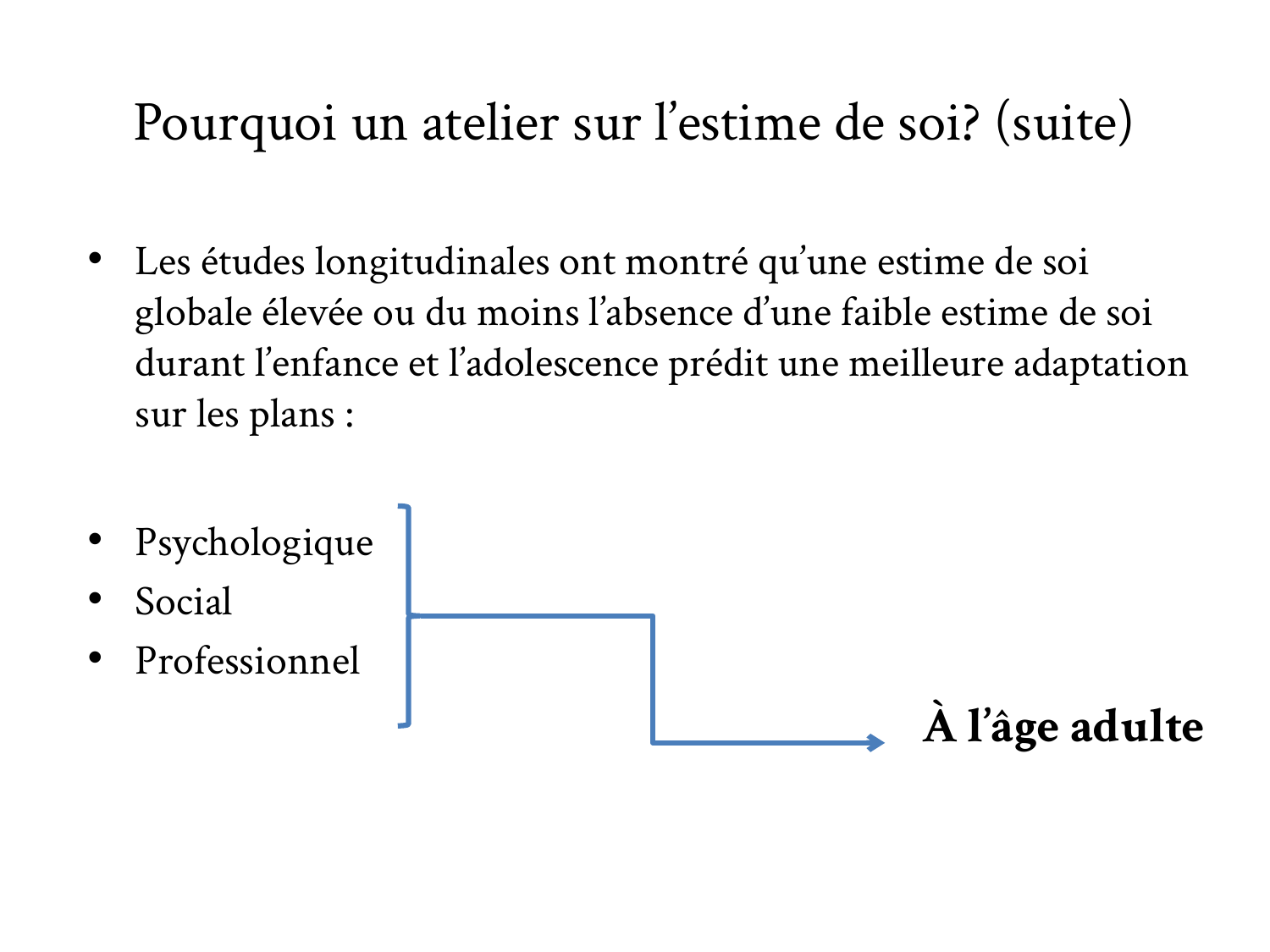

# Pourquoi un atelier sur l’estime de soi? (suite)
Les études longitudinales ont montré qu’une estime de soi globale élevée ou du moins l’absence d’une faible estime de soi durant l’enfance et l’adolescence prédit une meilleure adaptation sur les plans :

Psychologique
Social
Professionnel
           À l’âge adulte